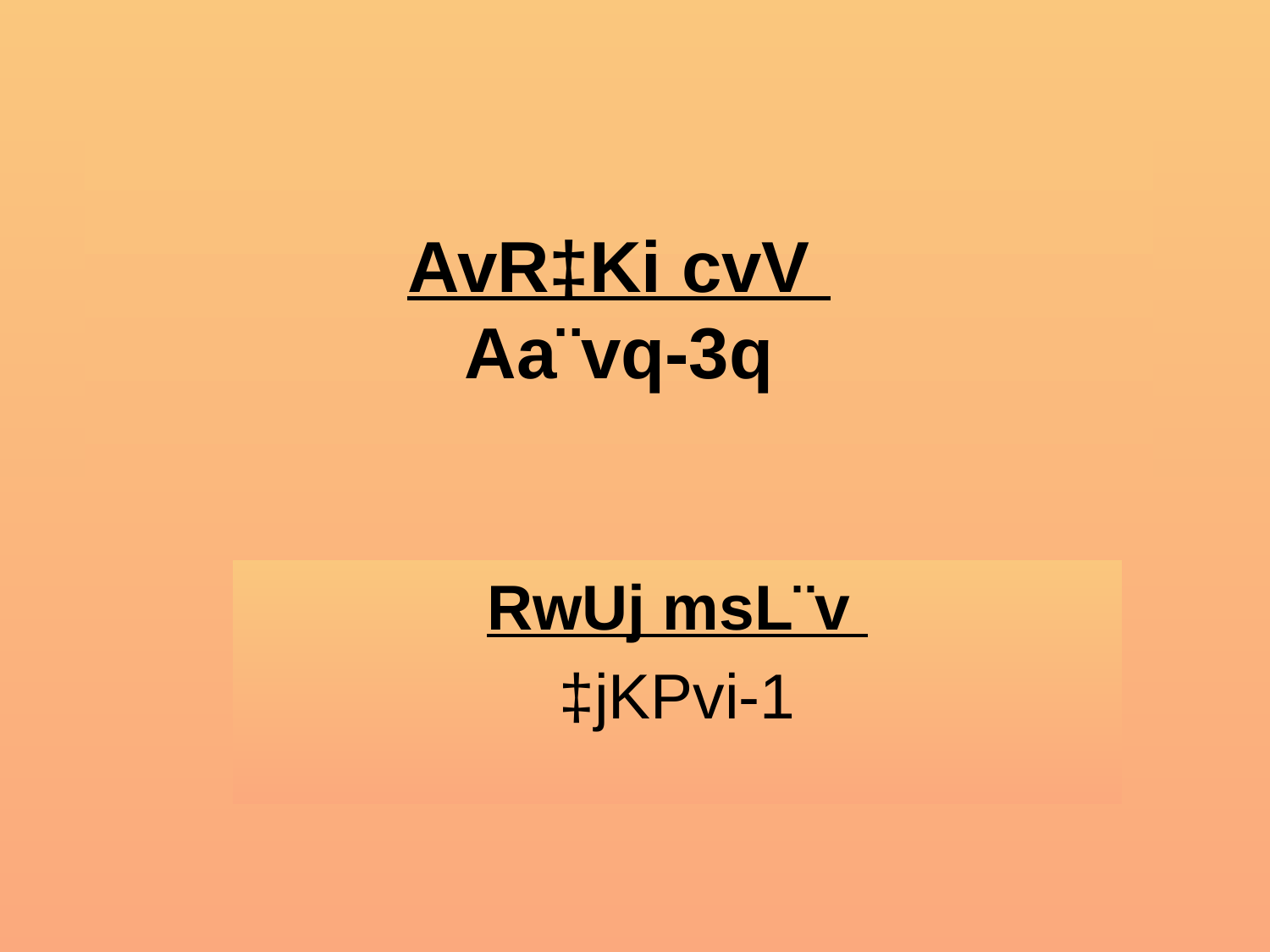

# AvR‡Ki cvV Aa¨vq-3q
RwUj msL¨v
‡jKPvi-1